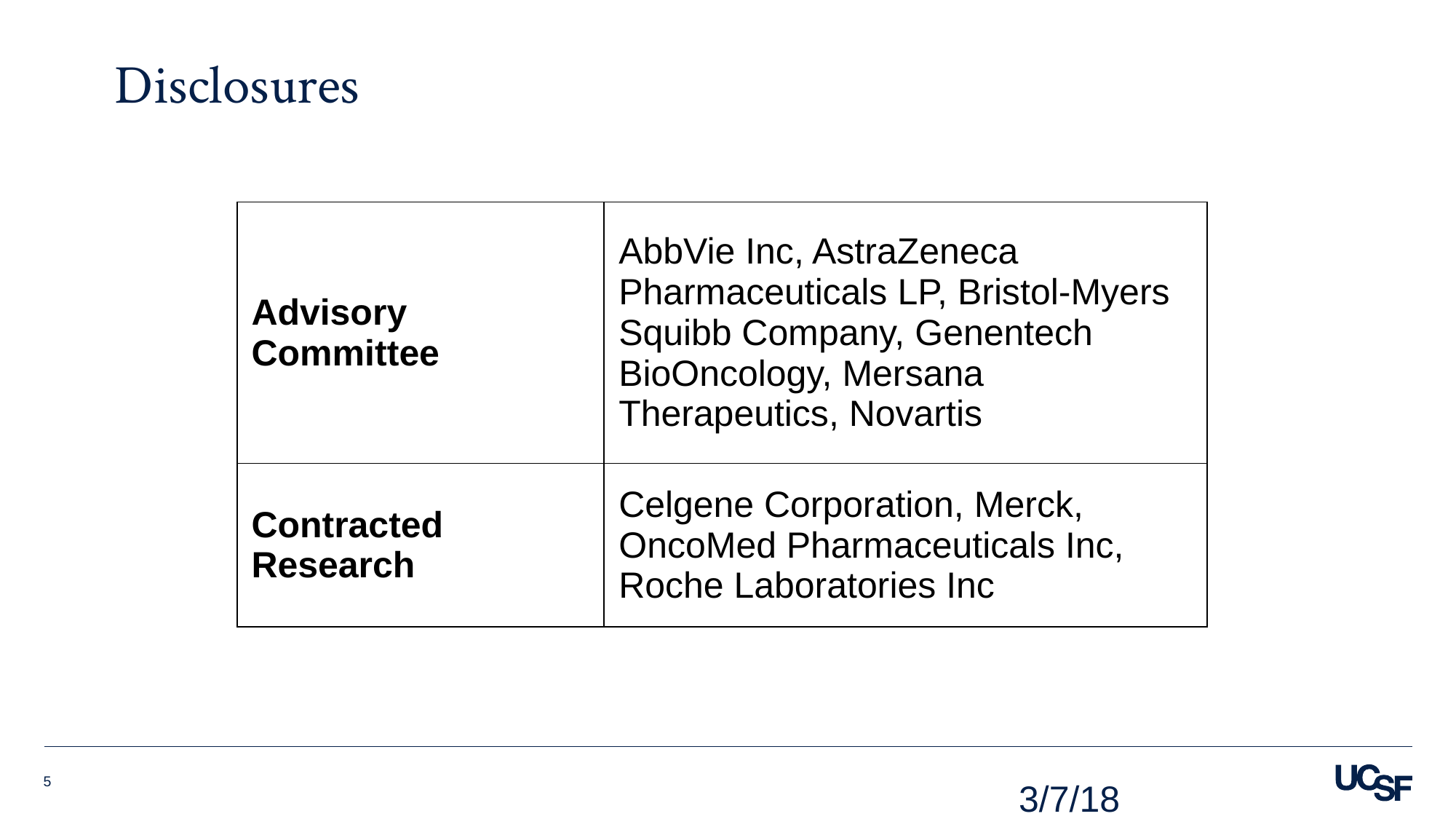

# Disclosures
| Advisory Committee | AbbVie Inc, AstraZeneca Pharmaceuticals LP, Bristol-Myers Squibb Company, Genentech BioOncology, Mersana Therapeutics, Novartis |
| --- | --- |
| Contracted Research | Celgene Corporation, Merck, OncoMed Pharmaceuticals Inc, Roche Laboratories Inc |
3/7/18
5